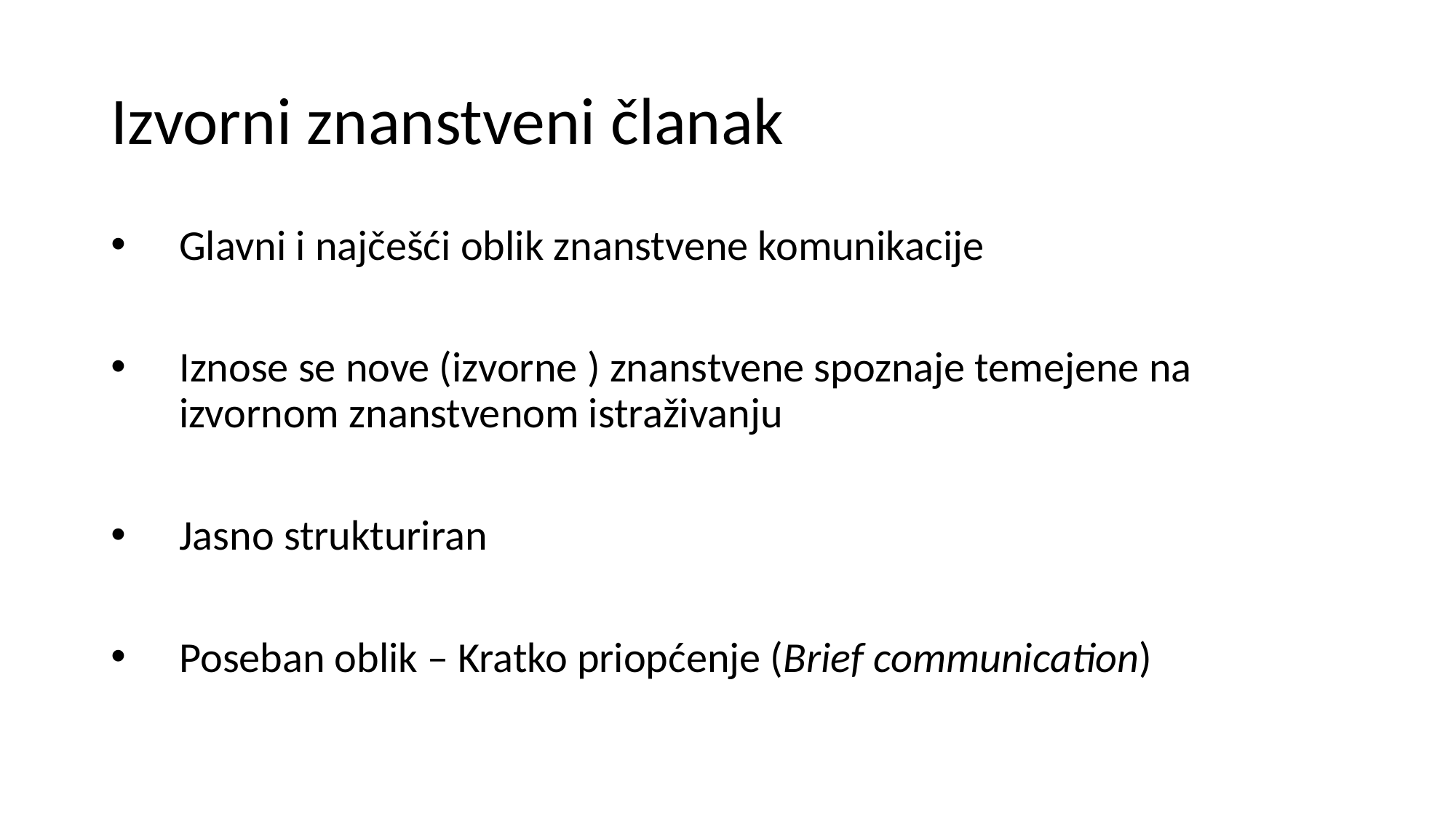

# Izvorni znanstveni članak
Glavni i najčešći oblik znanstvene komunikacije

Iznose se nove (izvorne ) znanstvene spoznaje temejene na izvornom znanstvenom istraživanju

Jasno strukturiran

Poseban oblik – Kratko priopćenje (Brief communication)